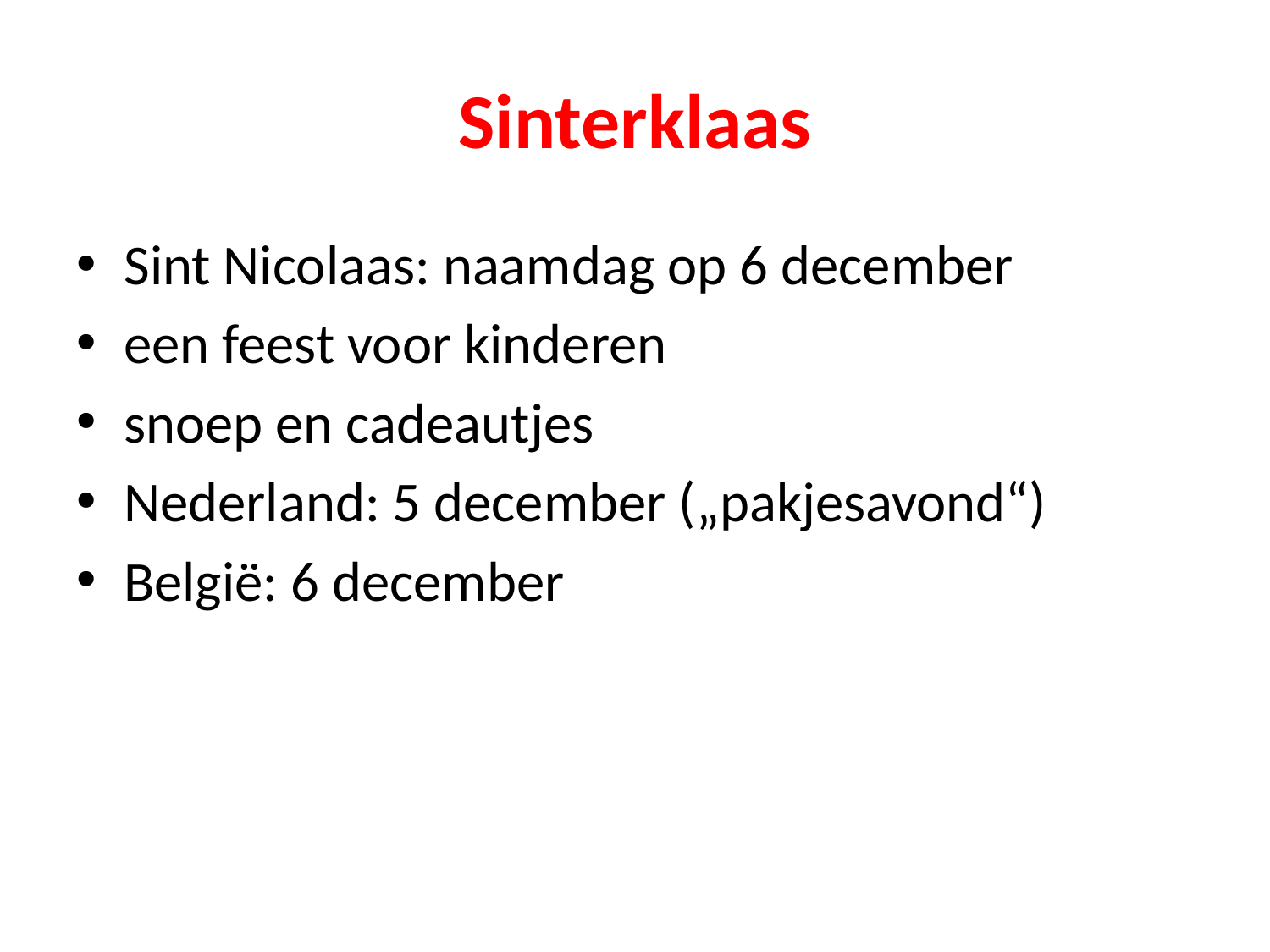

# Sinterklaas
Sint Nicolaas: naamdag op 6 december
een feest voor kinderen
snoep en cadeautjes
Nederland: 5 december („pakjesavond“)
België: 6 december